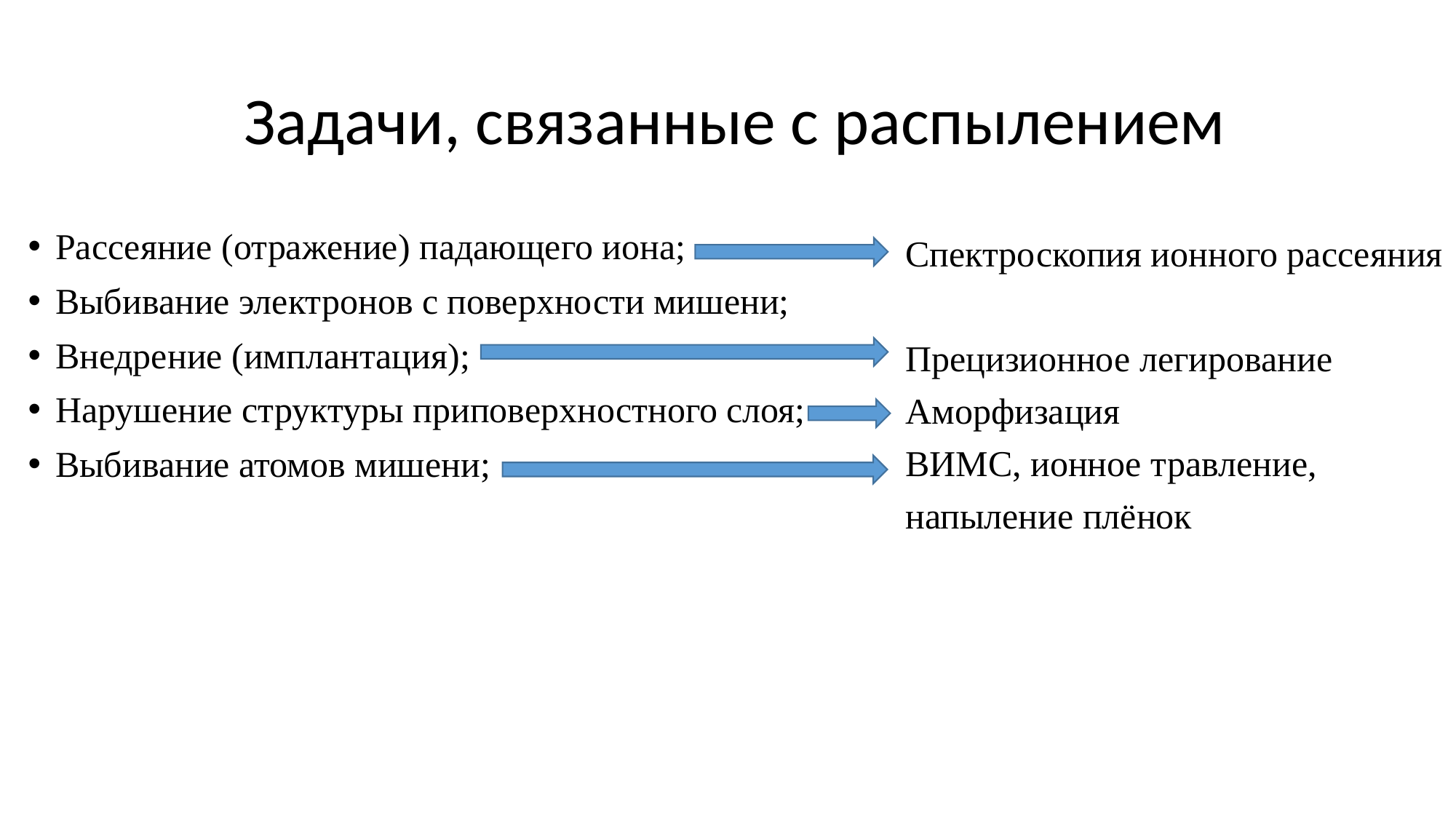

# Задачи, связанные с распылением
Спектроскопия ионного рассеяния

Прецизионное легирование
Аморфизация
ВИМС, ионное травление, напыление плёнок
Рассеяние (отражение) падающего иона;
Выбивание электронов с поверхности мишени;
Внедрение (имплантация);
Нарушение структуры приповерхностного слоя;
Выбивание атомов мишени;